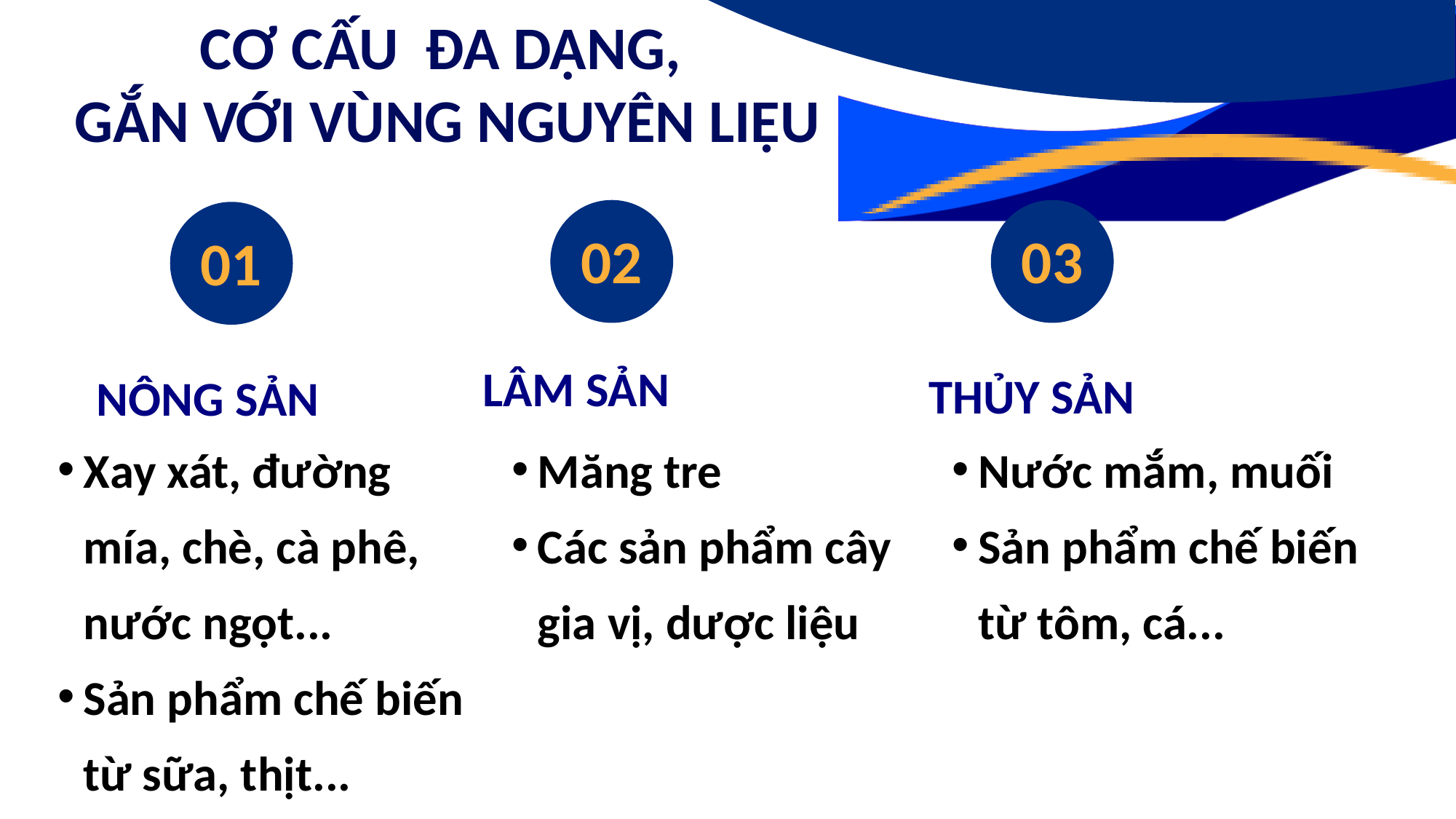

CƠ CẤU  ĐA DẠNG,
GẮN VỚI VÙNG NGUYÊN LIỆU

02
03
01
LÂM SẢN
THỦY SẢN
NÔNG SẢN
Nước mắm, muối
Sản phẩm chế biến từ tôm, cá...
Xay xát, đường mía, chè, cà phê, nước ngọt...
Sản phẩm chế biến từ sữa, thịt...
Măng tre
Các sản phẩm cây gia vị, dược liệu